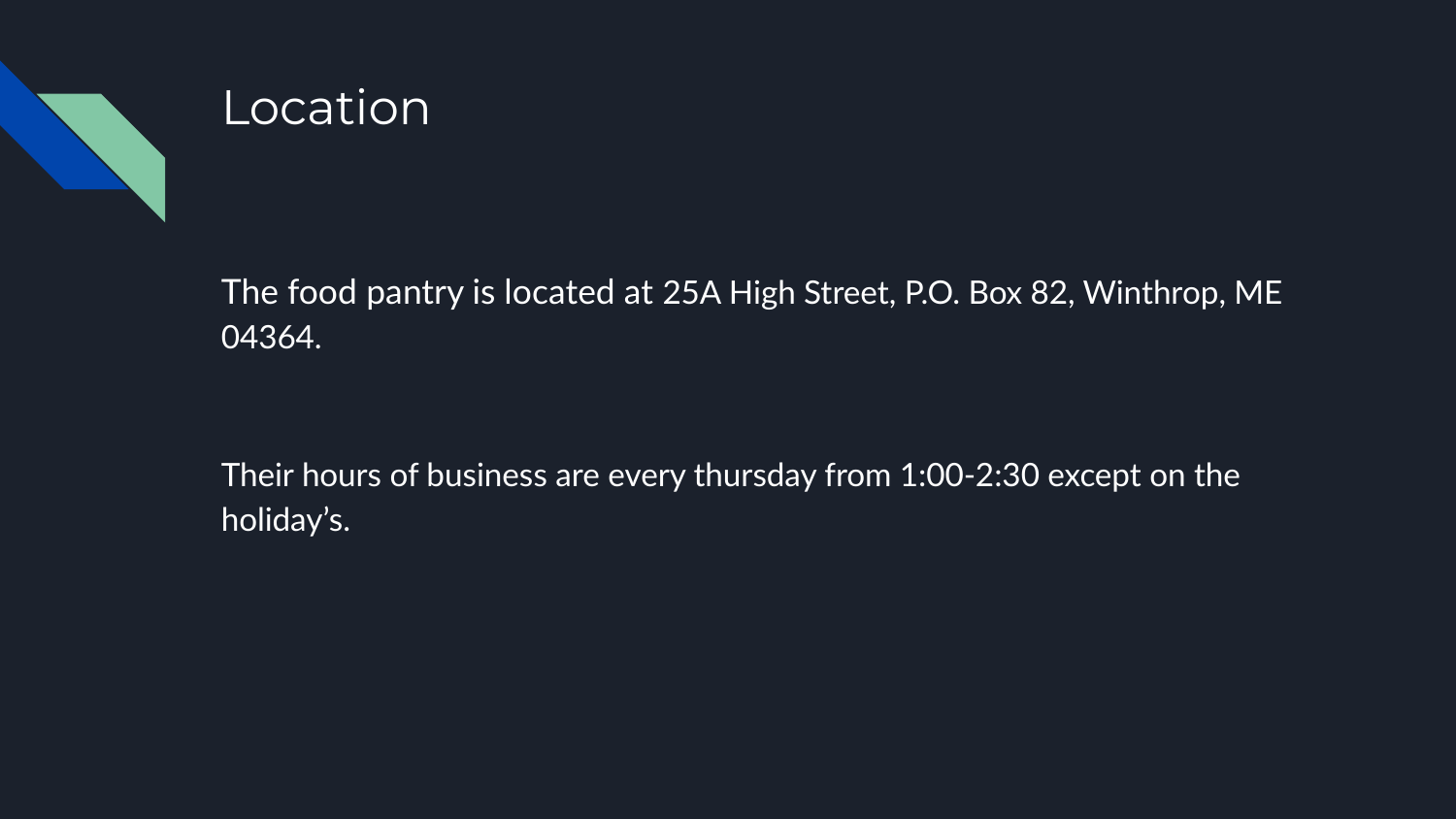

# Location
The food pantry is located at 25A High Street, P.O. Box 82, Winthrop, ME 04364.

Their hours of business are every thursday from 1:00-2:30 except on the holiday’s.